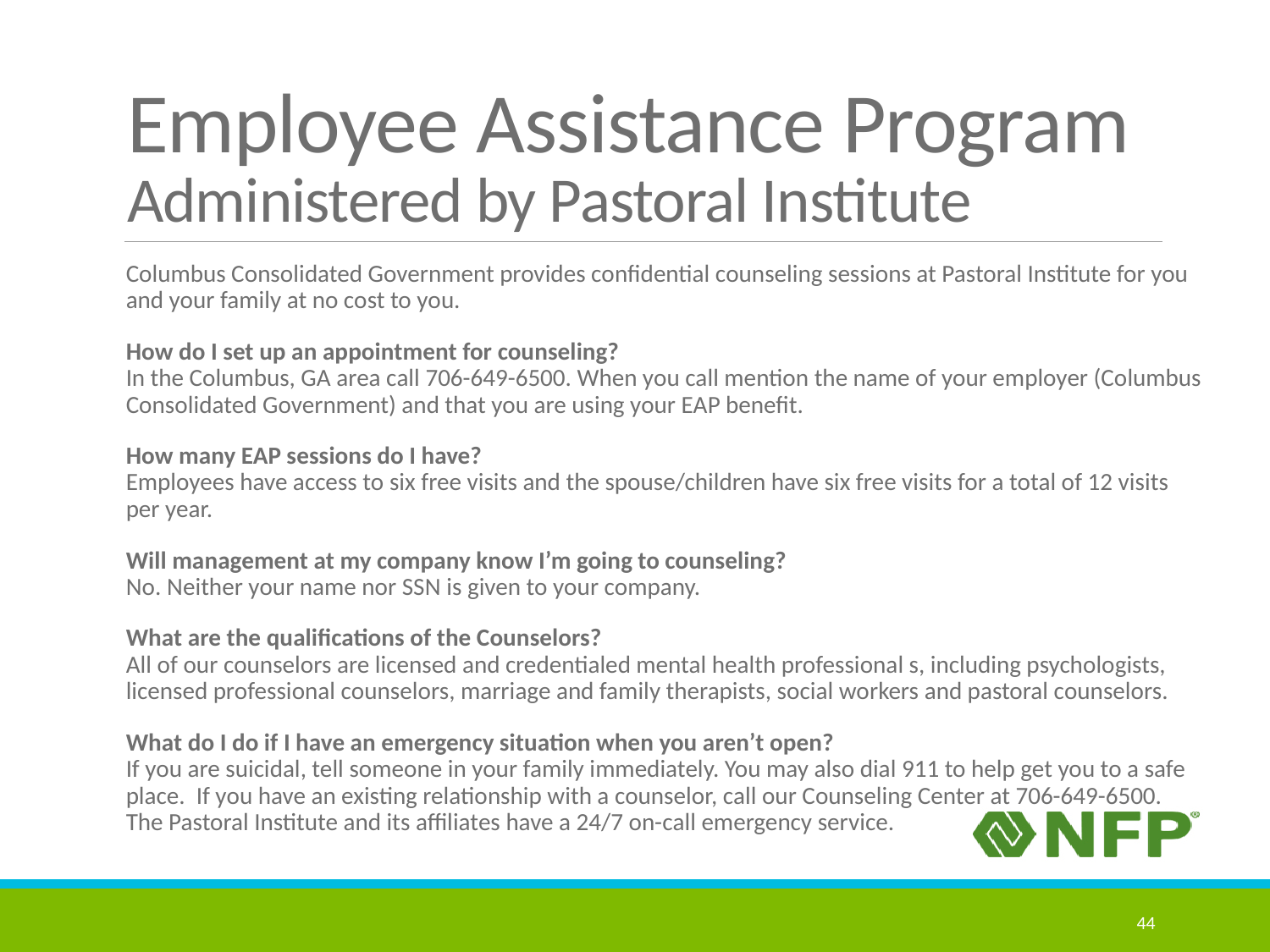

# Employee Assistance Program Administered by Pastoral Institute
Columbus Consolidated Government provides confidential counseling sessions at Pastoral Institute for you and your family at no cost to you.
How do I set up an appointment for counseling?
In the Columbus, GA area call 706-649-6500. When you call mention the name of your employer (Columbus Consolidated Government) and that you are using your EAP benefit.
How many EAP sessions do I have?
Employees have access to six free visits and the spouse/children have six free visits for a total of 12 visits per year.
Will management at my company know I’m going to counseling?
No. Neither your name nor SSN is given to your company.
What are the qualifications of the Counselors?
All of our counselors are licensed and credentialed mental health professional s, including psychologists, licensed professional counselors, marriage and family therapists, social workers and pastoral counselors.
What do I do if I have an emergency situation when you aren’t open?
If you are suicidal, tell someone in your family immediately. You may also dial 911 to help get you to a safe place.  If you have an existing relationship with a counselor, call our Counseling Center at 706-649-6500. The Pastoral Institute and its affiliates have a 24/7 on-call emergency service.
44